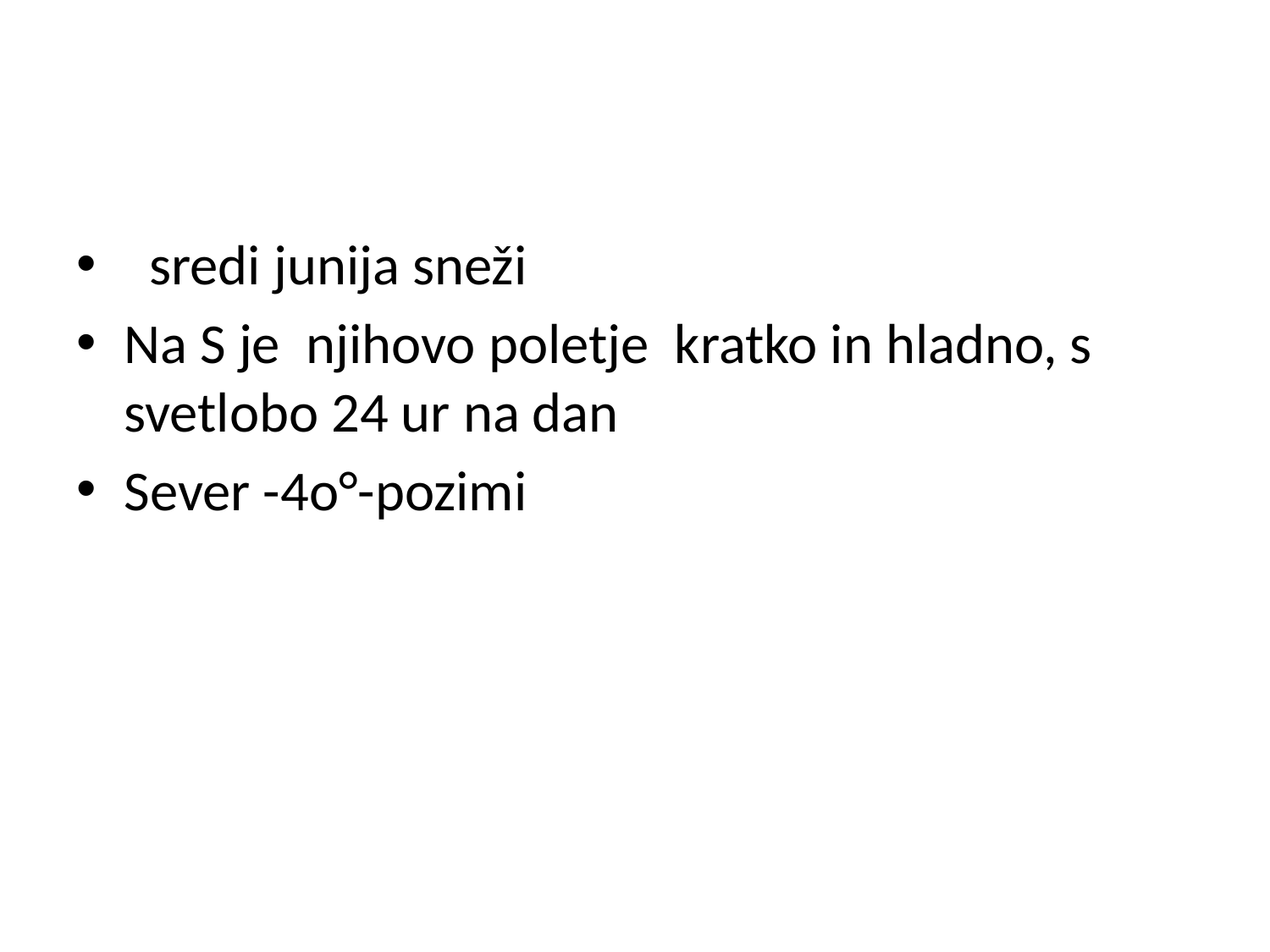

#
  sredi junija sneži
Na S je  njihovo poletje  kratko in hladno, s svetlobo 24 ur na dan
Sever -4o°-pozimi